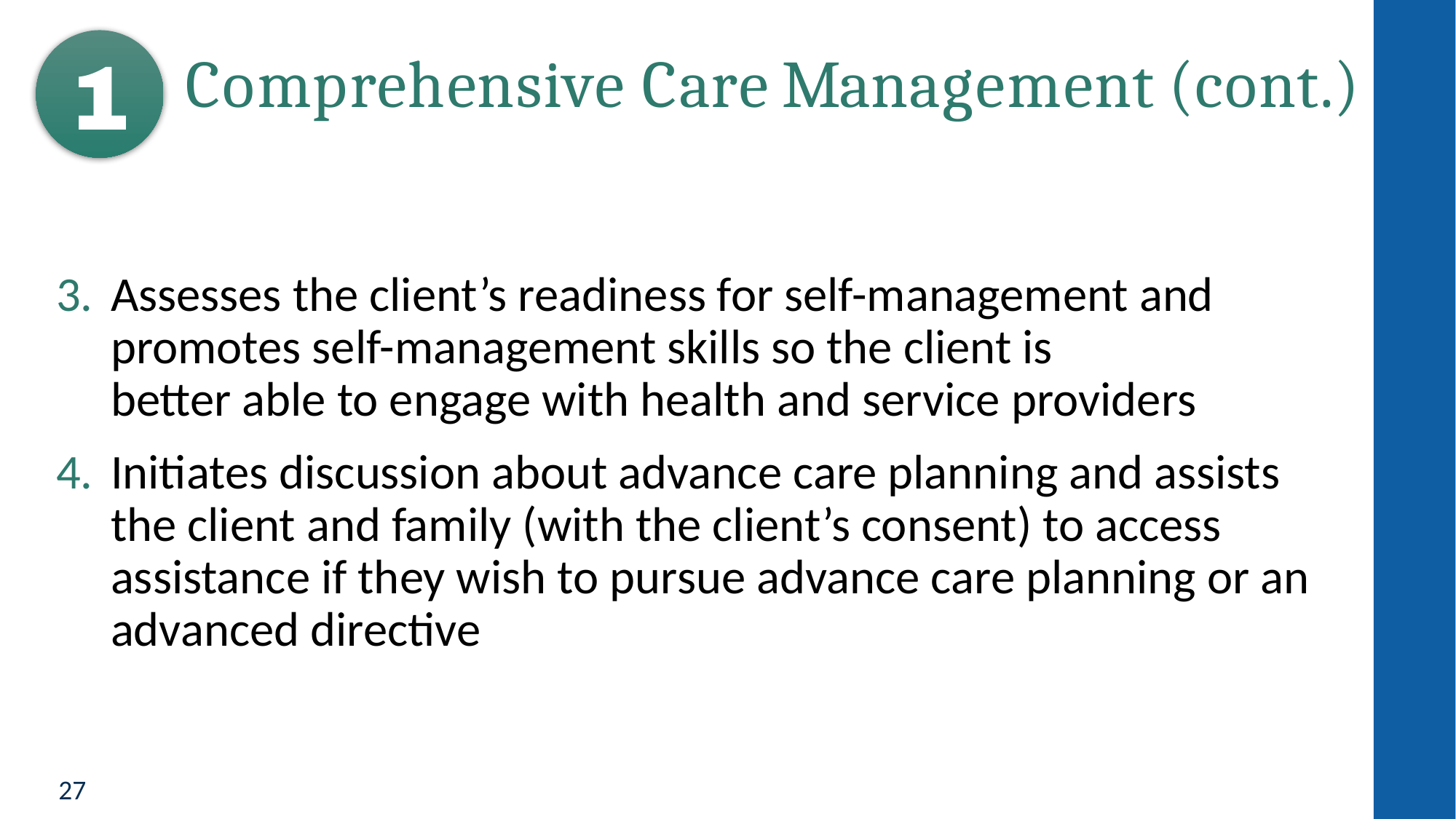

1
# Comprehensive Care Management (cont.)

Assesses the client’s readiness for self-management and promotes self-management skills so the client is
better able to engage with health and service providers
Initiates discussion about advance care planning and assists the client and family (with the client’s consent) to access assistance if they wish to pursue advance care planning or an advanced directive